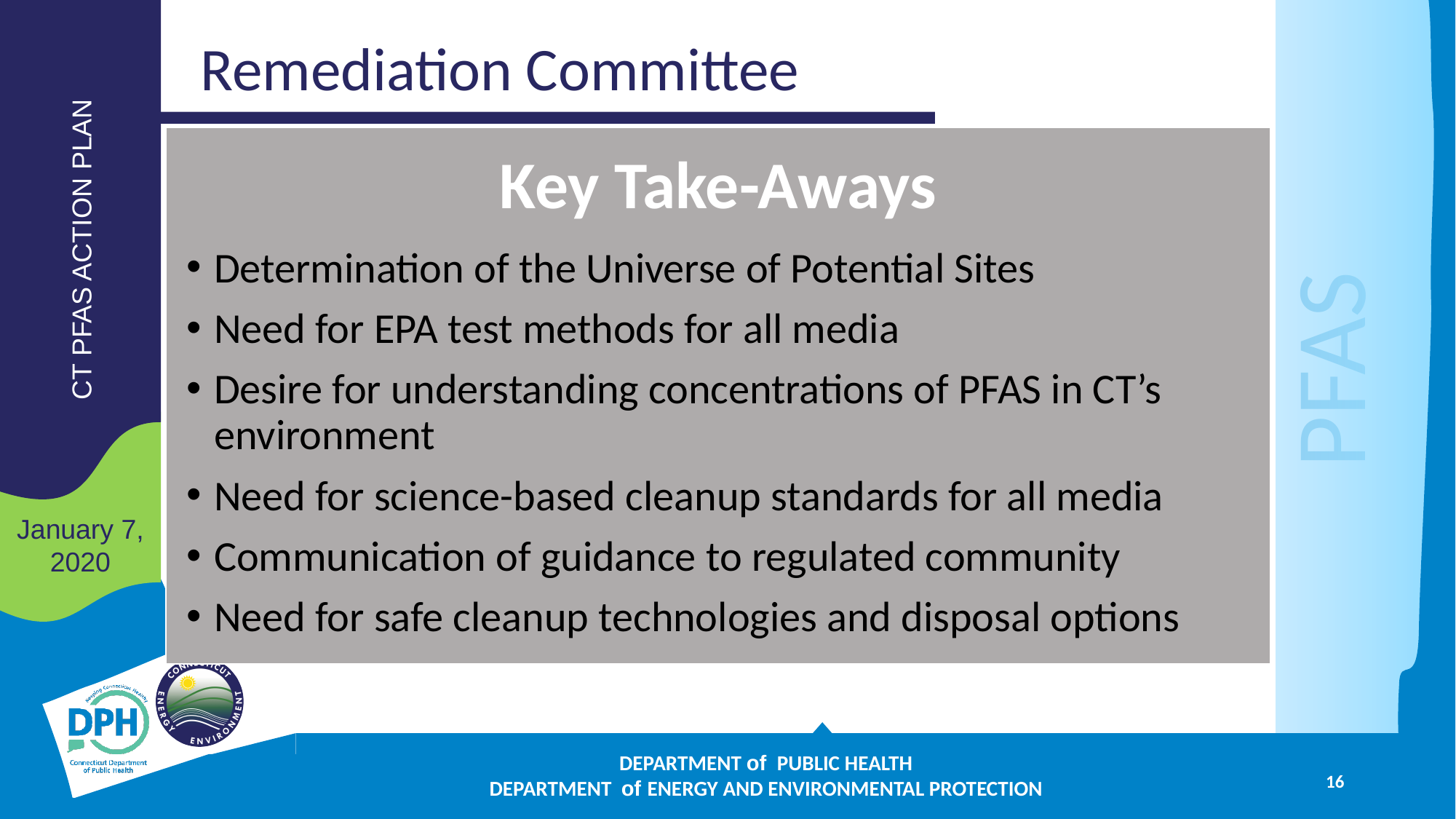

# Remediation Committee
Key Take-Aways
Determination of the Universe of Potential Sites
Need for EPA test methods for all media
Desire for understanding concentrations of PFAS in CT’s environment
Need for science-based cleanup standards for all media
Communication of guidance to regulated community
Need for safe cleanup technologies and disposal options
DEPARTMENT of  PUBLIC HEALTH
DEPARTMENT  of ENERGY AND ENVIRONMENTAL PROTECTION
16